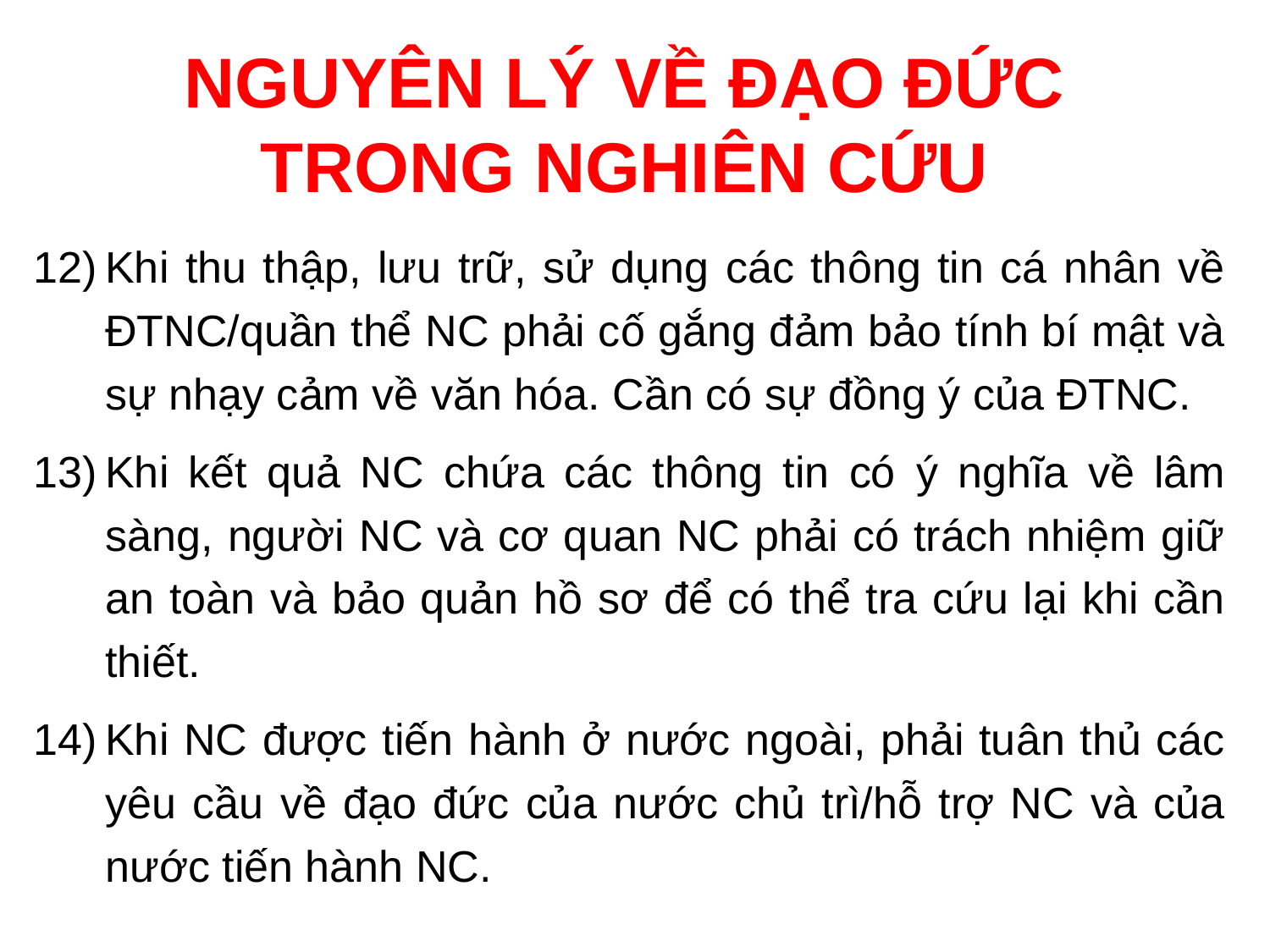

# NGUYÊN LÝ VỀ ĐẠO ĐỨC TRONG NGHIÊN CỨU
Khi thu thập, lưu trữ, sử dụng các thông tin cá nhân về ĐTNC/quần thể NC phải cố gắng đảm bảo tính bí mật và sự nhạy cảm về văn hóa. Cần có sự đồng ý của ĐTNC.
Khi kết quả NC chứa các thông tin có ý nghĩa về lâm sàng, người NC và cơ quan NC phải có trách nhiệm giữ an toàn và bảo quản hồ sơ để có thể tra cứu lại khi cần thiết.
Khi NC được tiến hành ở nước ngoài, phải tuân thủ các yêu cầu về đạo đức của nước chủ trì/hỗ trợ NC và của nước tiến hành NC.